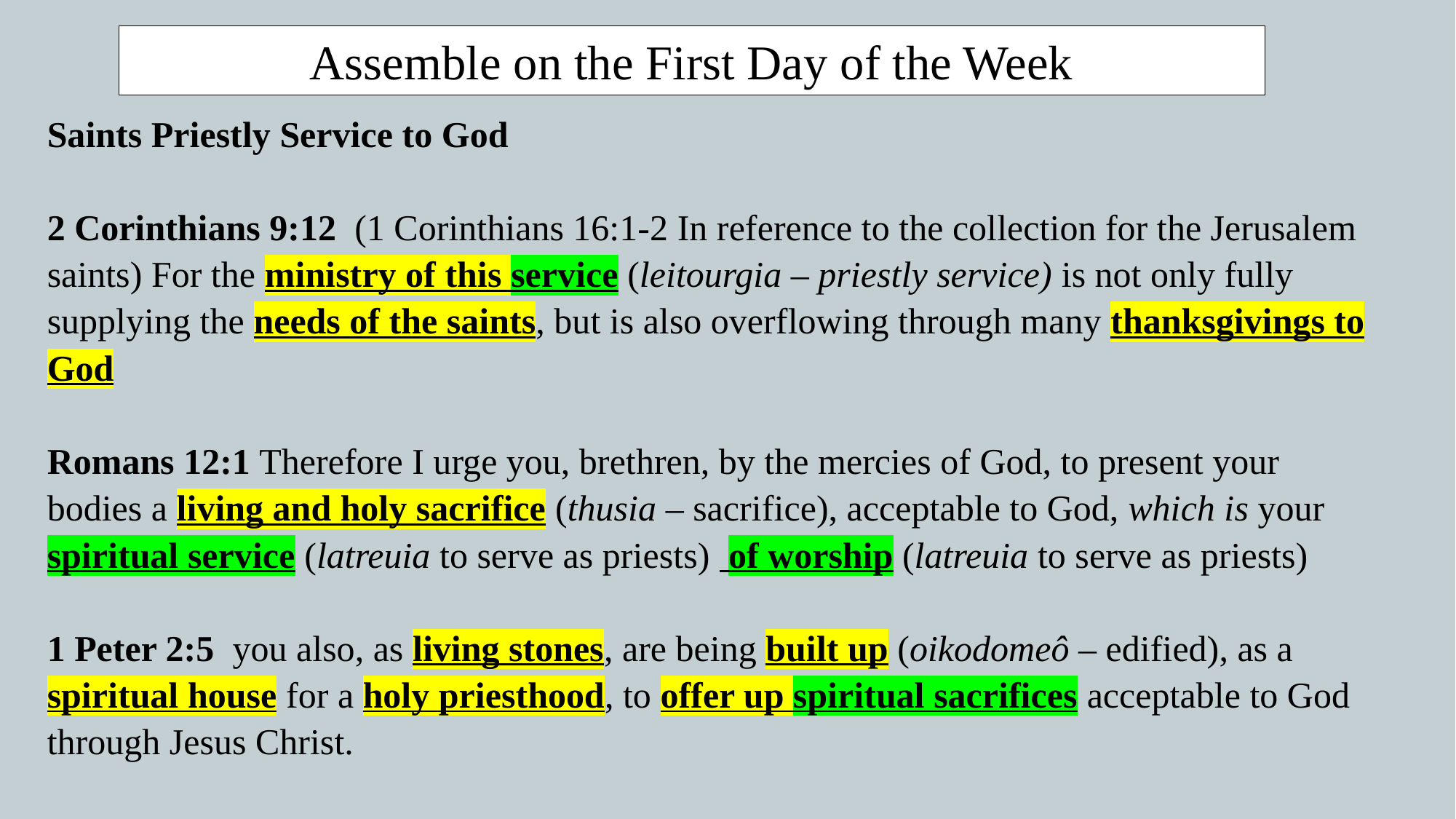

Assemble on the First Day of the Week
Saints Priestly Service to God

2 Corinthians 9:12  (1 Corinthians 16:1-2 In reference to the collection for the Jerusalem saints) For the ministry of this service (leitourgia – priestly service) is not only fully supplying the needs of the saints, but is also overflowing through many thanksgivings to God

Romans 12:1 Therefore I urge you, brethren, by the mercies of God, to present your bodies a living and holy sacrifice (thusia – sacrifice), acceptable to God, which is your spiritual service (latreuia to serve as priests)  of worship (latreuia to serve as priests)

1 Peter 2:5  you also, as living stones, are being built up (oikodomeô – edified), as a spiritual house for a holy priesthood, to offer up spiritual sacrifices acceptable to God through Jesus Christ.